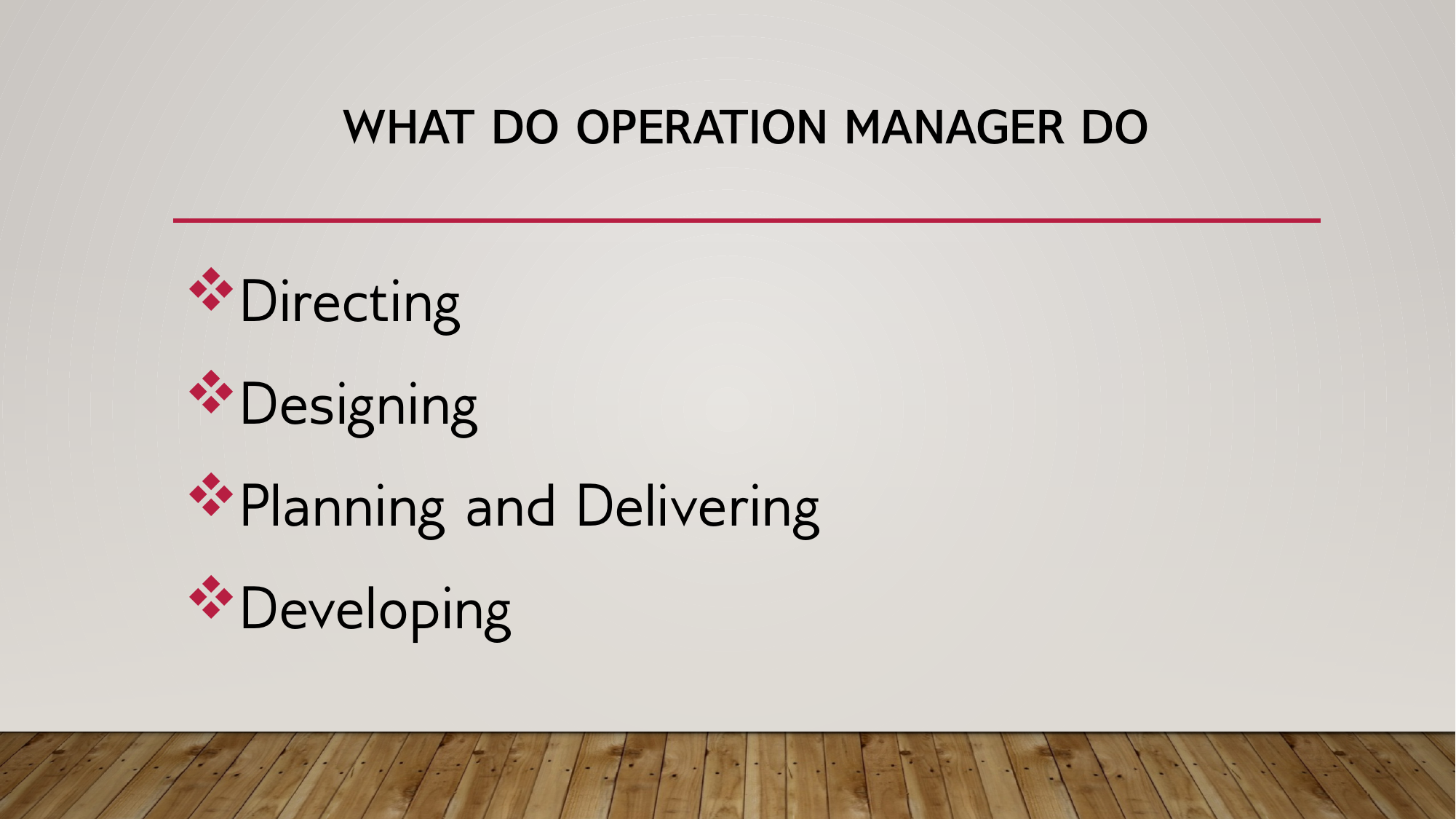

# What do operation manager do
Directing
Designing
Planning and Delivering
Developing